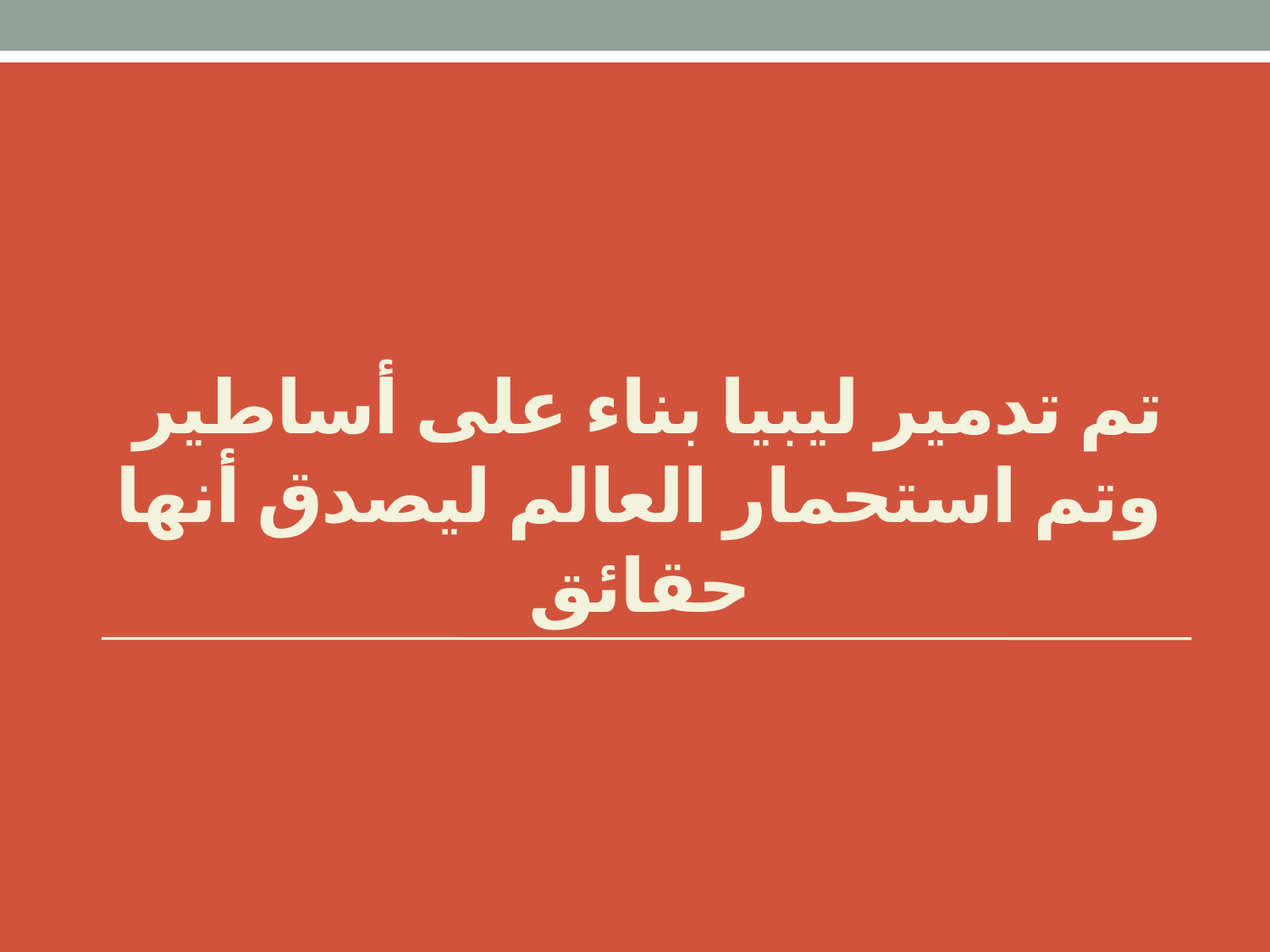

# تم تدمير ليبيا بناء على أساطير وتم استحمار العالم ليصدق أنها حقائق